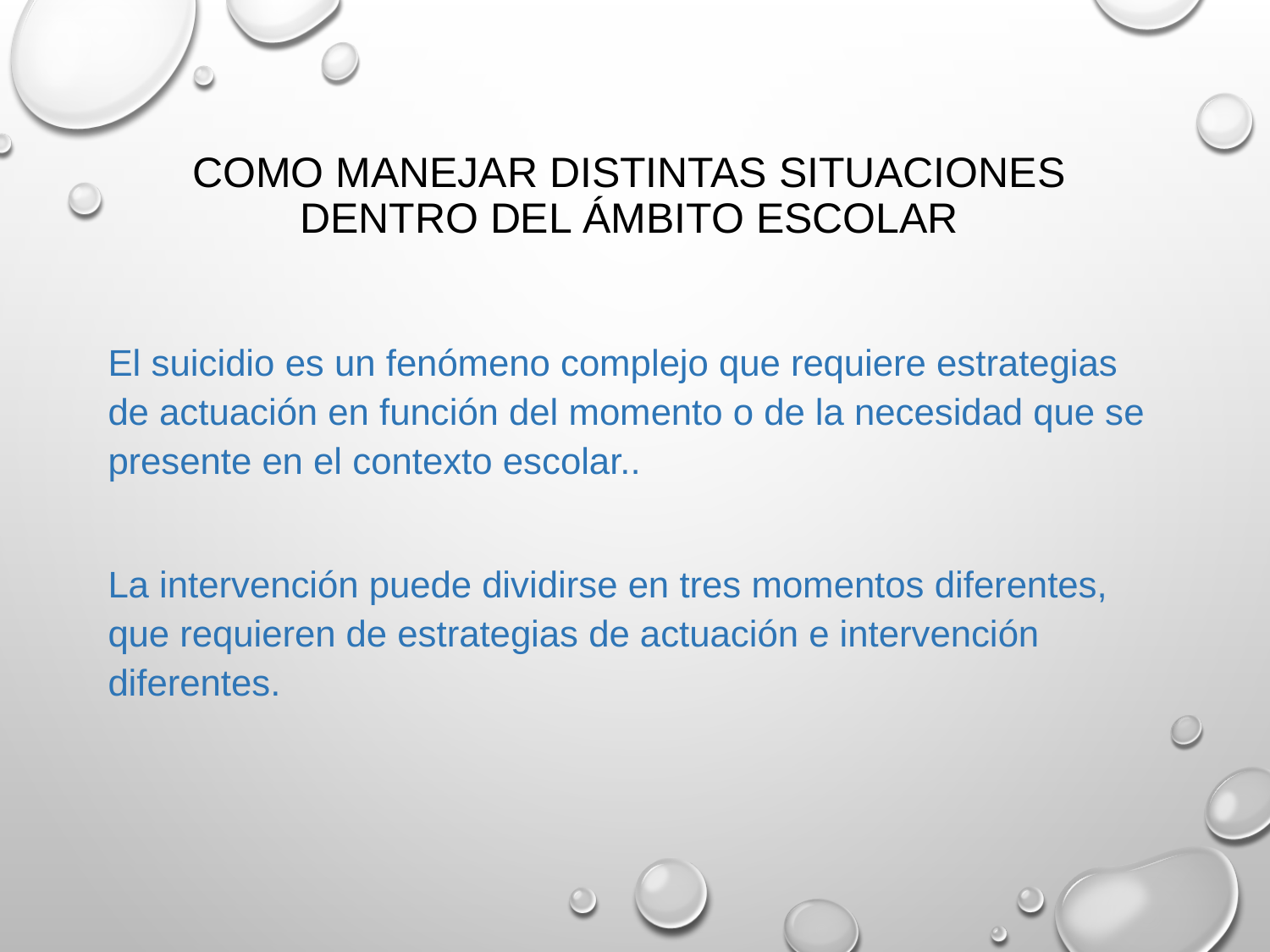

# COMO MANEJAR DISTINTAS SITUACIONES  DENTRO DEL ÁMBITO ESCOLAR
El suicidio es un fenómeno complejo que requiere estrategias de actuación en función del momento o de la necesidad que se presente en el contexto escolar..

La intervención puede dividirse en tres momentos diferentes, que requieren de estrategias de actuación e intervención diferentes.